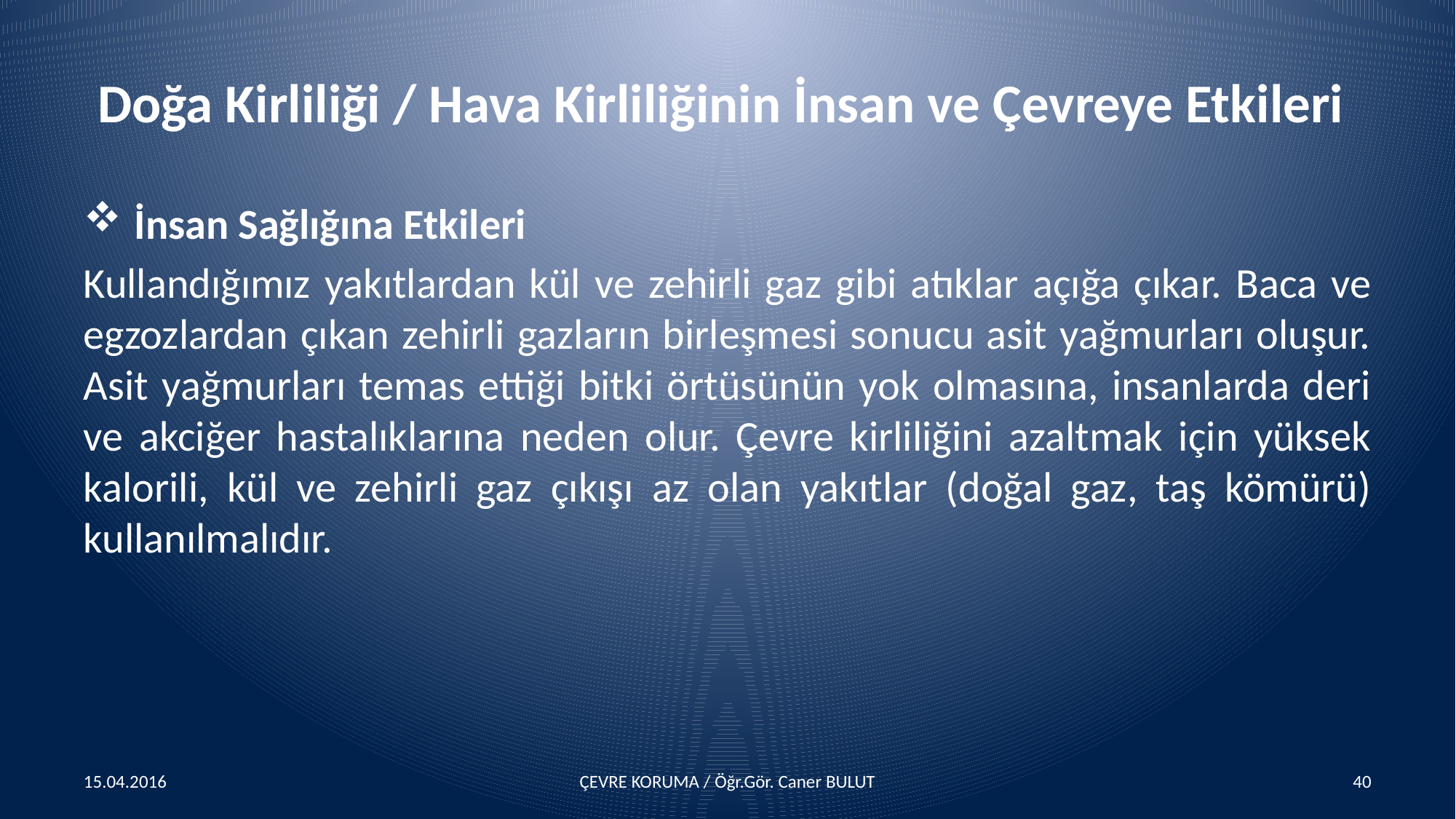

# Doğa Kirliliği / Hava Kirliliğinin İnsan ve Çevreye Etkileri
 İnsan Sağlığına Etkileri
Kullandığımız yakıtlardan kül ve zehirli gaz gibi atıklar açığa çıkar. Baca ve egzozlardan çıkan zehirli gazların birleşmesi sonucu asit yağmurları oluşur. Asit yağmurları temas ettiği bitki örtüsünün yok olmasına, insanlarda deri ve akciğer hastalıklarına neden olur. Çevre kirliliğini azaltmak için yüksek kalorili, kül ve zehirli gaz çıkışı az olan yakıtlar (doğal gaz, taş kömürü) kullanılmalıdır.
15.04.2016
ÇEVRE KORUMA / Öğr.Gör. Caner BULUT
40